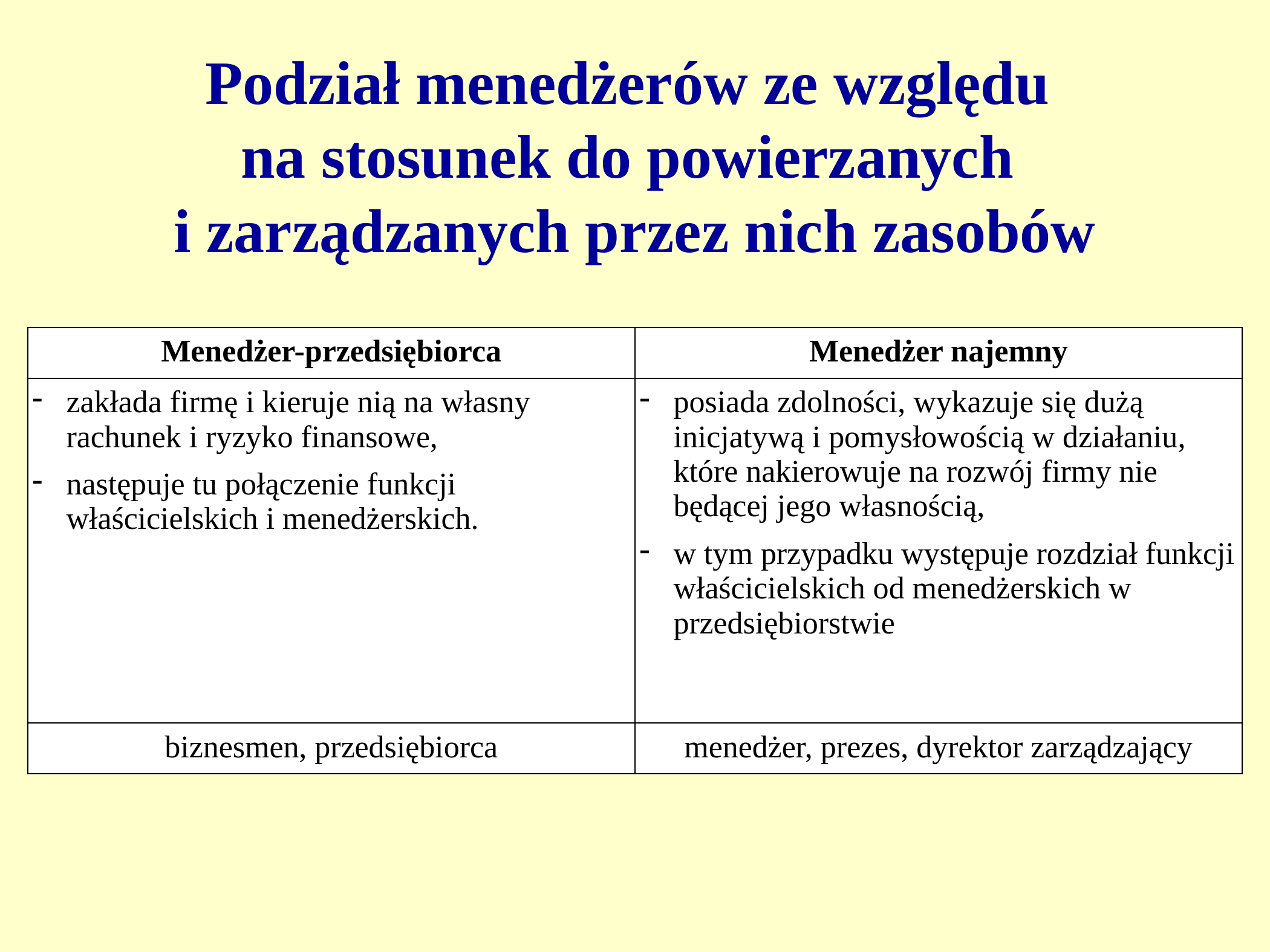

# Podział menedżerów ze względu na stosunek do powierzanych i zarządzanych przez nich zasobów
| Menedżer-przedsiębiorca | Menedżer najemny |
| --- | --- |
| zakłada firmę i kieruje nią na własny rachunek i ryzyko finansowe, następuje tu połączenie funkcji właścicielskich i menedżerskich. | posiada zdolności, wykazuje się dużą inicjatywą i pomysłowością w działaniu, które nakierowuje na rozwój firmy nie będącej jego własnością, w tym przypadku występuje rozdział funkcji właścicielskich od menedżerskich w przedsiębiorstwie |
| biznesmen, przedsiębiorca | menedżer, prezes, dyrektor zarządzający |